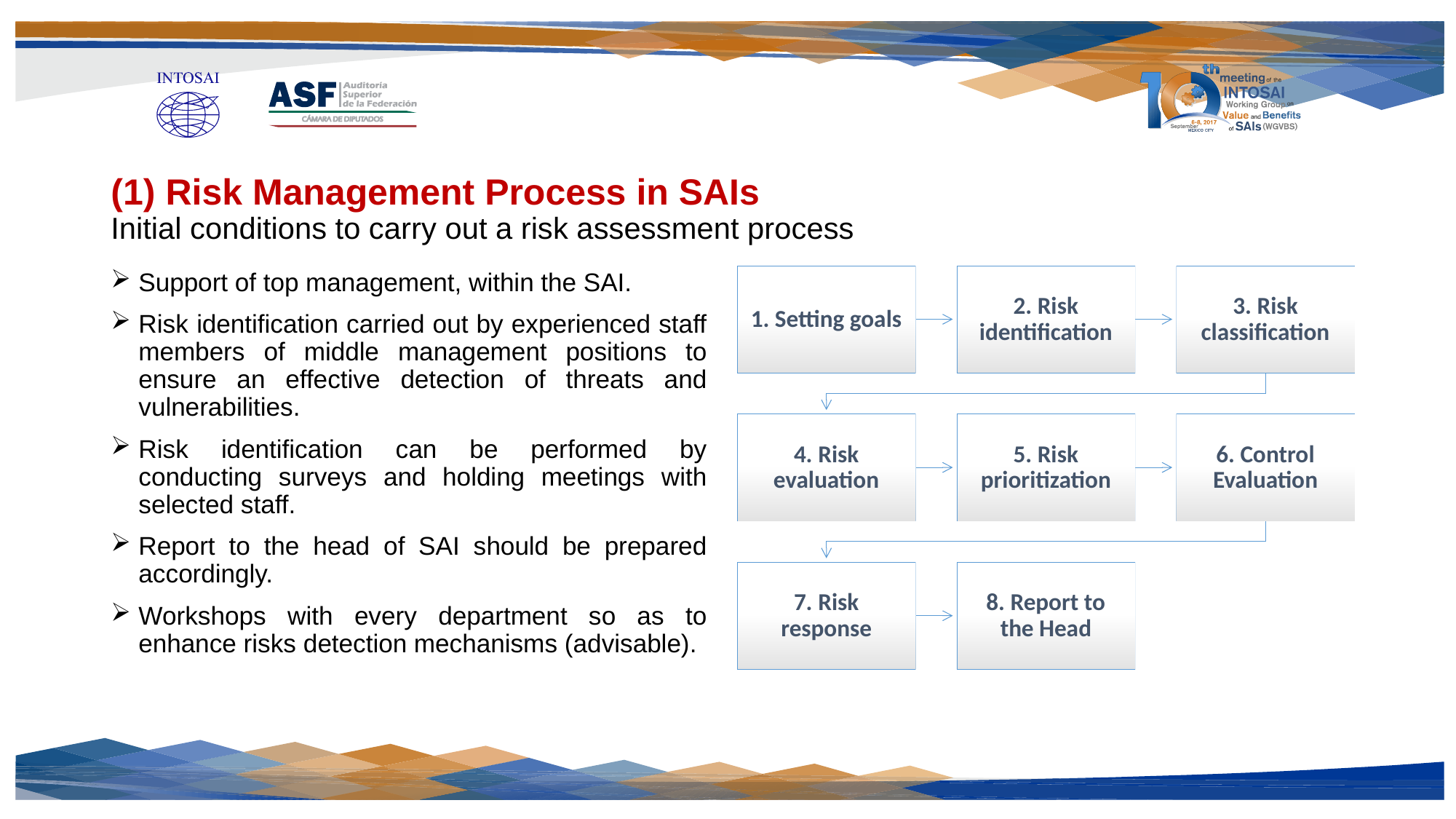

# (1) Risk Management Process in SAIs Initial conditions to carry out a risk assessment process
Support of top management, within the SAI.
Risk identification carried out by experienced staff members of middle management positions to ensure an effective detection of threats and vulnerabilities.
Risk identification can be performed by conducting surveys and holding meetings with selected staff.
Report to the head of SAI should be prepared accordingly.
Workshops with every department so as to enhance risks detection mechanisms (advisable).

1. Setting goals

2. Risk identification

3. Risk classification

4. Risk evaluation

5. Risk prioritization

6. Control Evaluation

7. Risk response
8. Report to the Head